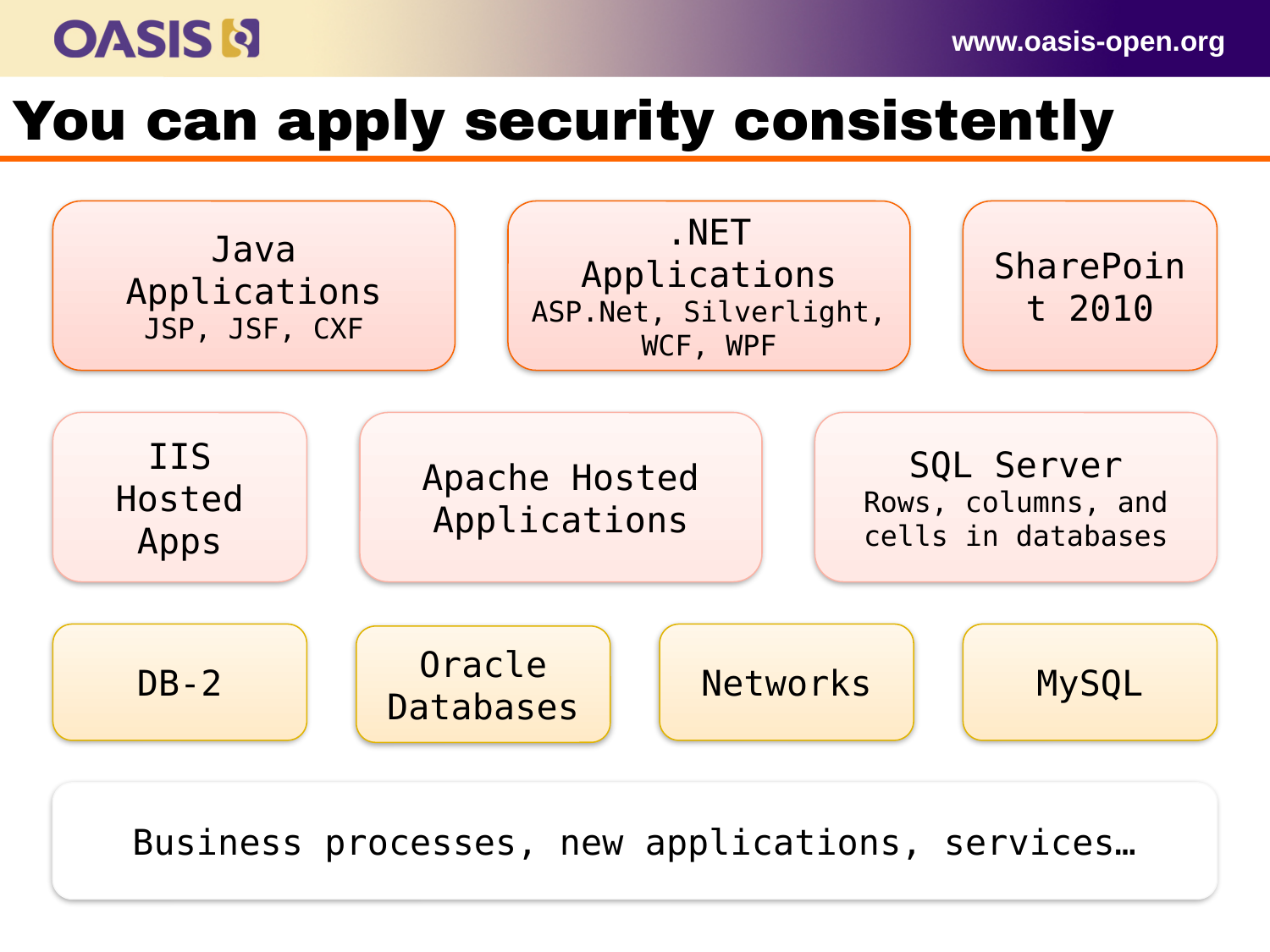

www.oasis-open.org

You can apply security consistently
Java Applications
JSP, JSF, CXF
.NET Applications
ASP.Net, Silverlight, WCF, WPF
SharePoint 2010

IIS Hosted Apps
Apache Hosted Applications
SQL Server
Rows, columns, and cells in databases
DB-2
Networks
MySQL
Oracle Databases
Business processes, new applications, services…